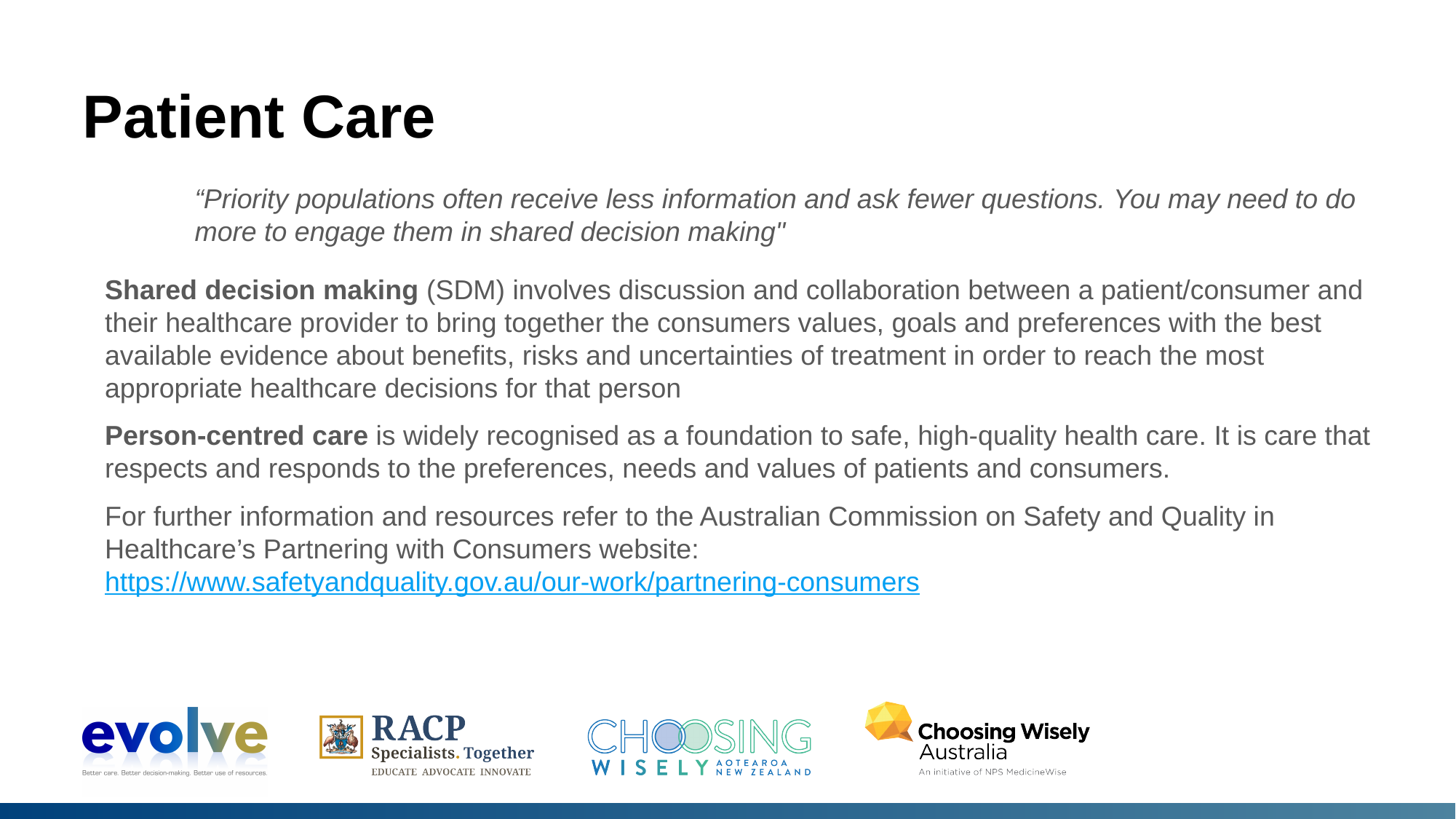

# Patient Care

Shared decision making (SDM) involves discussion and collaboration between a patient/consumer and their healthcare provider to bring together the consumers values, goals and preferences with the best available evidence about benefits, risks and uncertainties of treatment in order to reach the most appropriate healthcare decisions for that person
Person-centred care is widely recognised as a foundation to safe, high-quality health care. It is care that respects and responds to the preferences, needs and values of patients and consumers.
For further information and resources refer to the Australian Commission on Safety and Quality in Healthcare’s Partnering with Consumers website: https://www.safetyandquality.gov.au/our-work/partnering-consumers

“Priority populations often receive less information and ask fewer questions. You may need to do more to engage them in shared decision making"